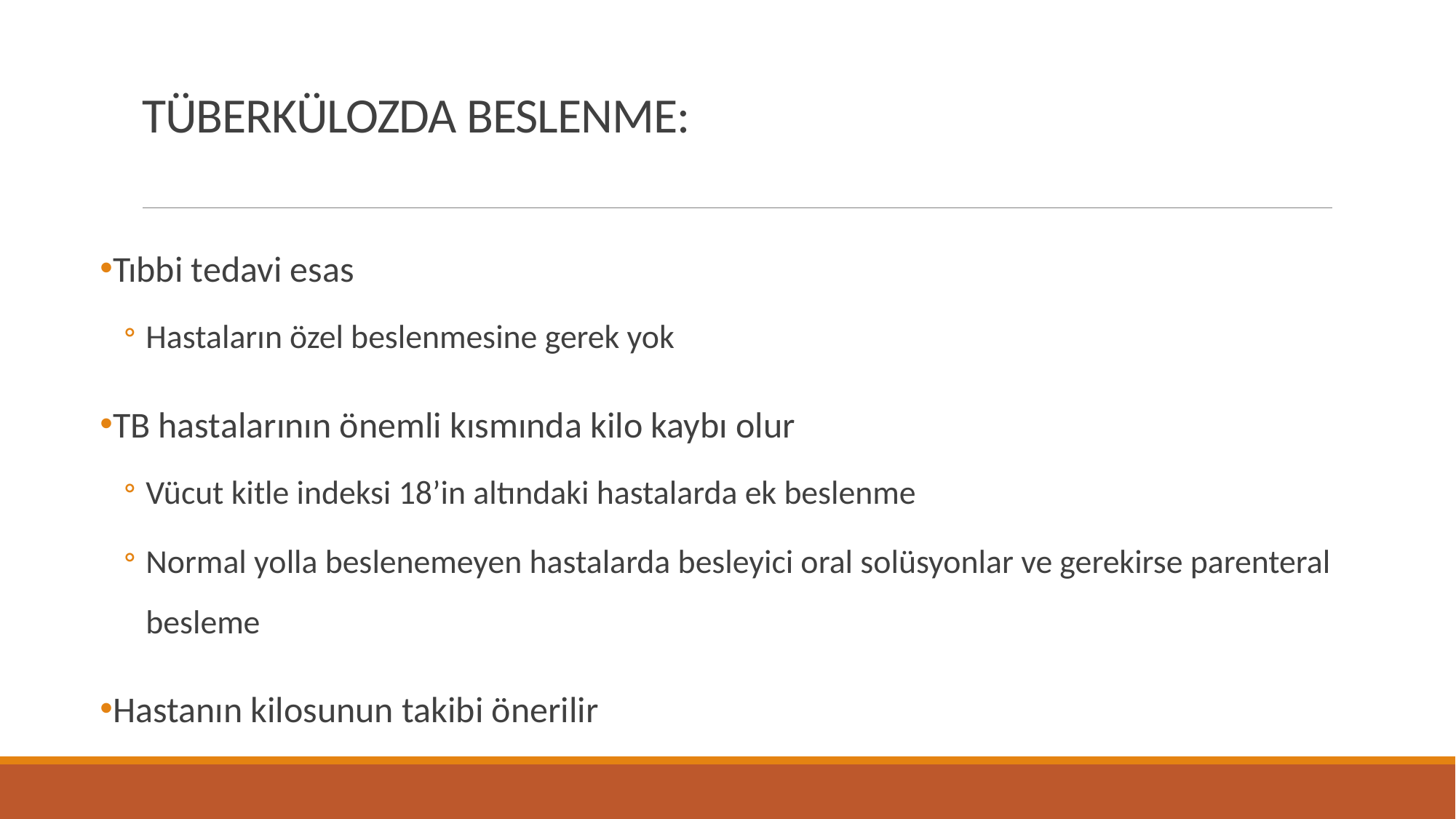

# TÜBERKÜLOZDA BESLENME:
Tıbbi tedavi esas
Hastaların özel beslenmesine gerek yok
TB hastalarının önemli kısmında kilo kaybı olur
Vücut kitle indeksi 18’in altındaki hastalarda ek beslenme
Normal yolla beslenemeyen hastalarda besleyici oral solüsyonlar ve gerekirse parenteral besleme
Hastanın kilosunun takibi önerilir